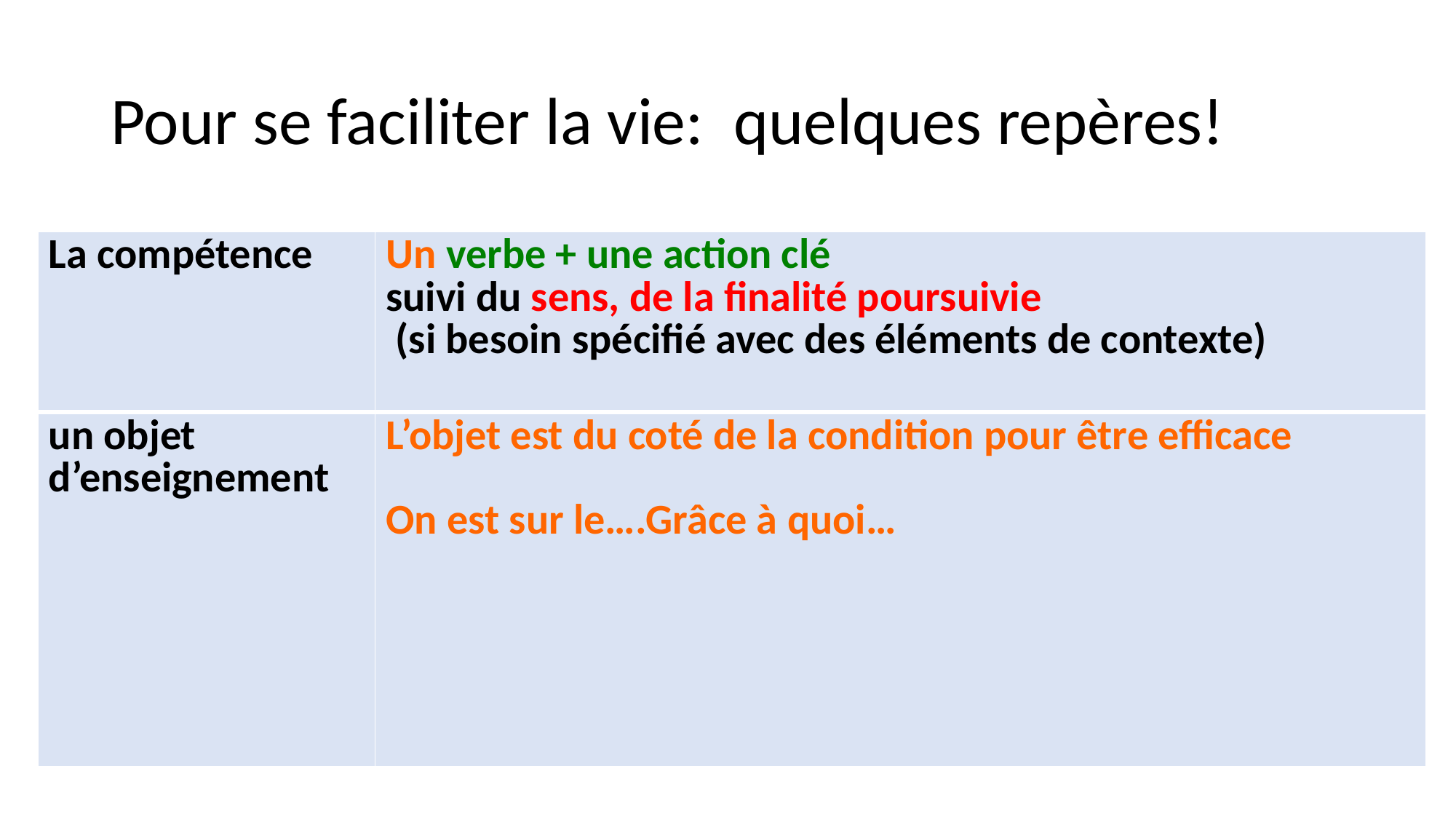

# Pour se faciliter la vie:  quelques repères!
| La compétence | Un verbe + une action clé suivi du sens, de la finalité poursuivie (si besoin spécifié avec des éléments de contexte) |
| --- | --- |
| un objet d’enseignement | L’objet est du coté de la condition pour être efficace On est sur le….Grâce à quoi… |